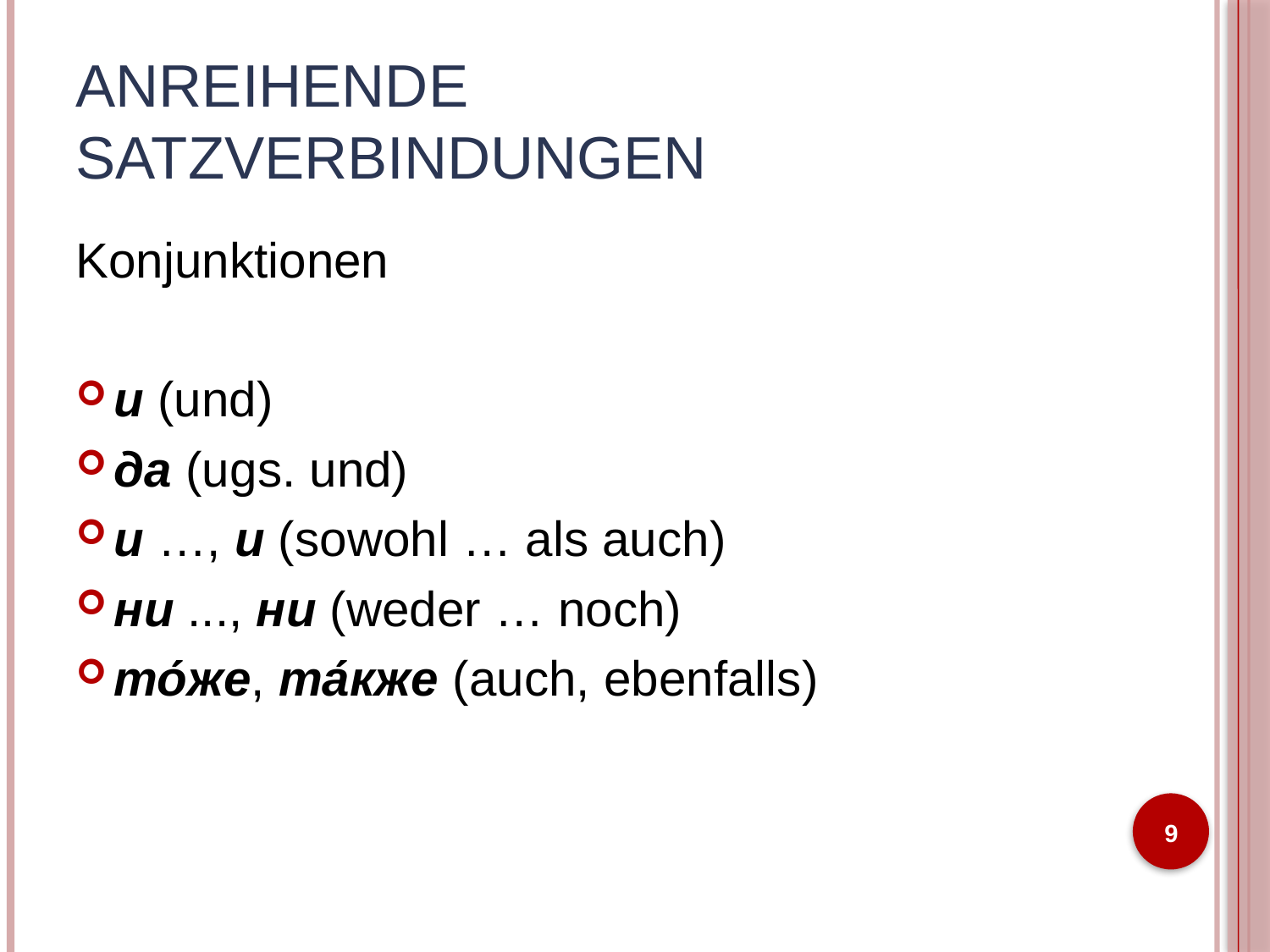

# Anreihende Satzverbindungen
Konjunktionen

и (und)
да (ugs. und)
и …, и (sowohl … als auch)
ни ..., ни (weder … noch)
то́же, та́кже (auch, ebenfalls)
9